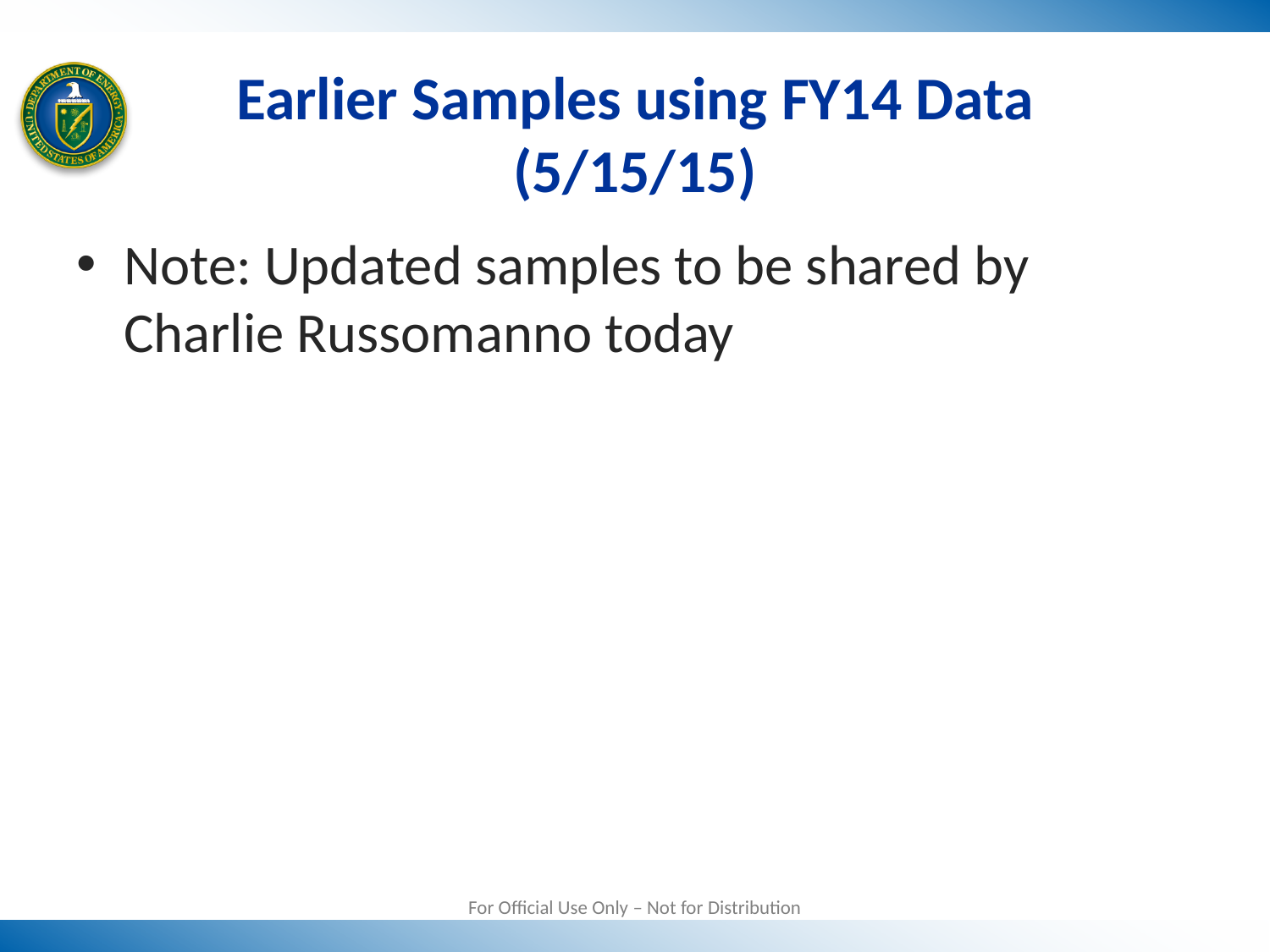

# Earlier Samples using FY14 Data (5/15/15)
Note: Updated samples to be shared by Charlie Russomanno today